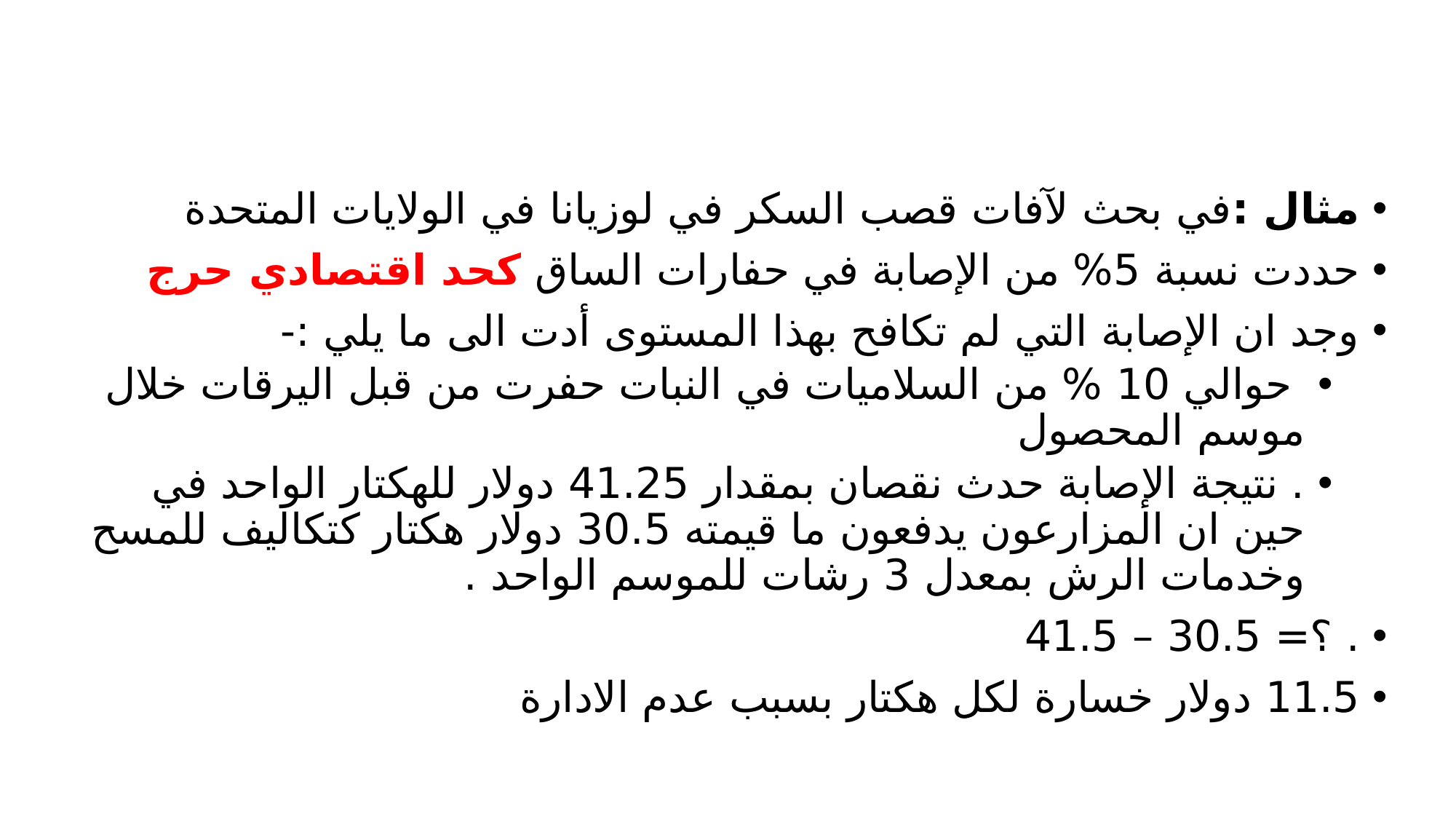

مثال :في بحث لآفات قصب السكر في لوزيانا في الولايات المتحدة
حددت نسبة 5% من الإصابة في حفارات الساق كحد اقتصادي حرج
وجد ان الإصابة التي لم تكافح بهذا المستوى أدت الى ما يلي :-
 حوالي 10 % من السلاميات في النبات حفرت من قبل اليرقات خلال موسم المحصول
. نتيجة الإصابة حدث نقصان بمقدار 41.25 دولار للهكتار الواحد في حين ان المزارعون يدفعون ما قيمته 30.5 دولار هكتار كتكاليف للمسح وخدمات الرش بمعدل 3 رشات للموسم الواحد .
. ؟= 30.5 – 41.5
11.5 دولار خسارة لكل هكتار بسبب عدم الادارة